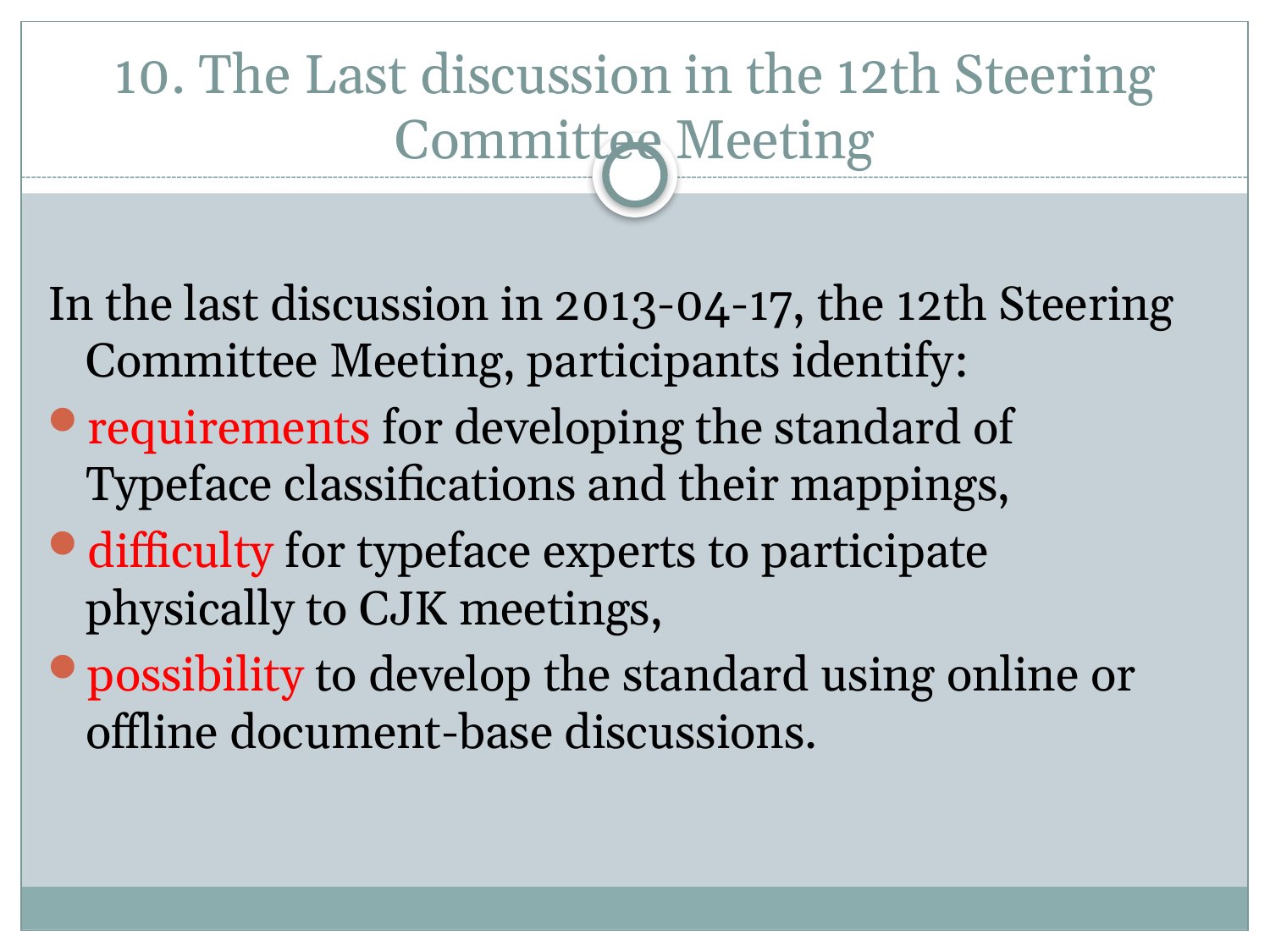

# 10. The Last discussion in the 12th Steering Committee Meeting
In the last discussion in 2013-04-17, the 12th Steering Committee Meeting, participants identify:
requirements for developing the standard of Typeface classifications and their mappings,
difficulty for typeface experts to participate physically to CJK meetings,
possibility to develop the standard using online or offline document-base discussions.